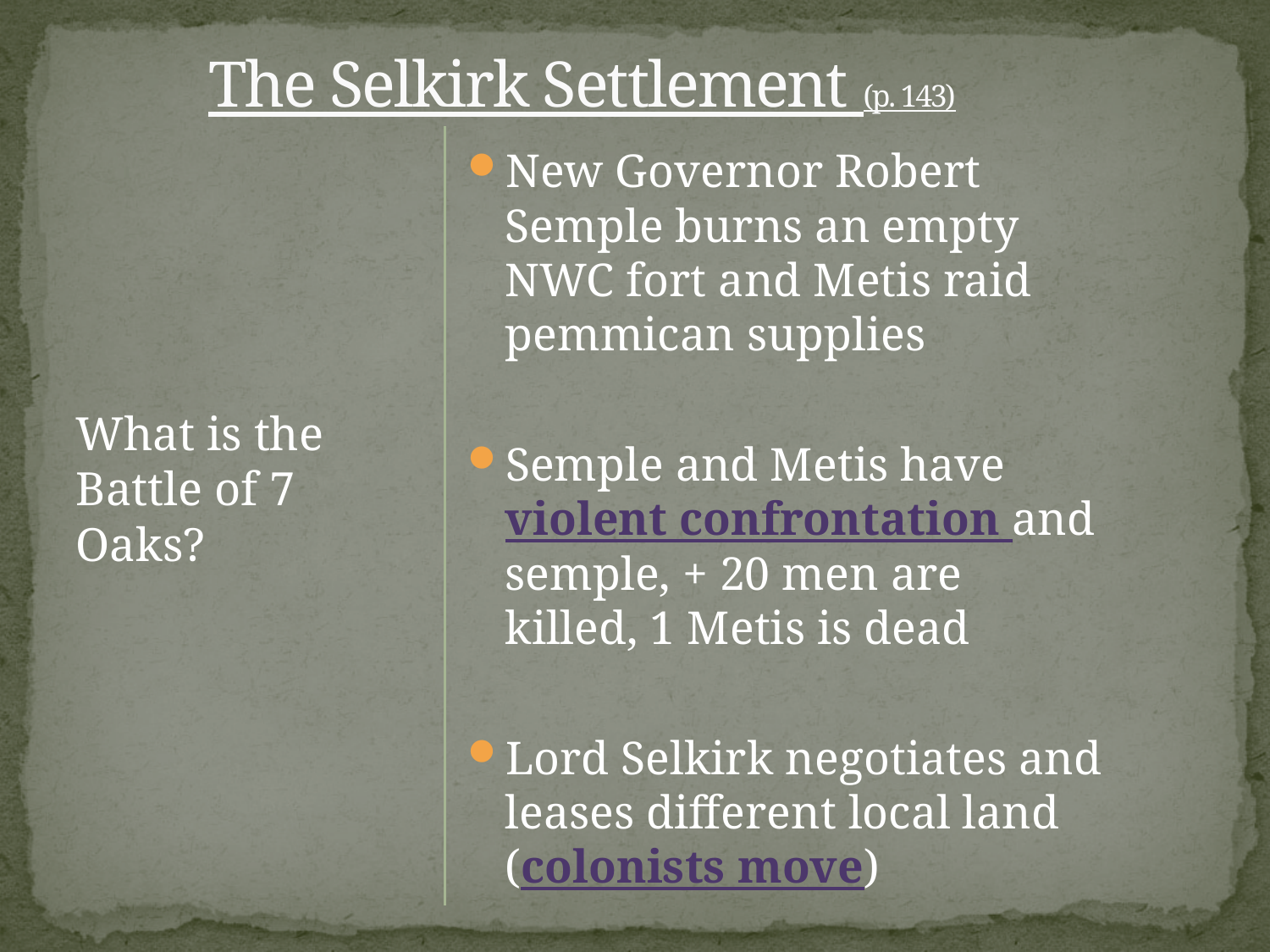

# The Selkirk Settlement (p. 143)

What is the Battle of 7 Oaks?

New Governor Robert Semple burns an empty NWC fort and Metis raid pemmican supplies

Semple and Metis have violent confrontation and semple, + 20 men are killed, 1 Metis is dead

Lord Selkirk negotiates and leases different local land (colonists move)